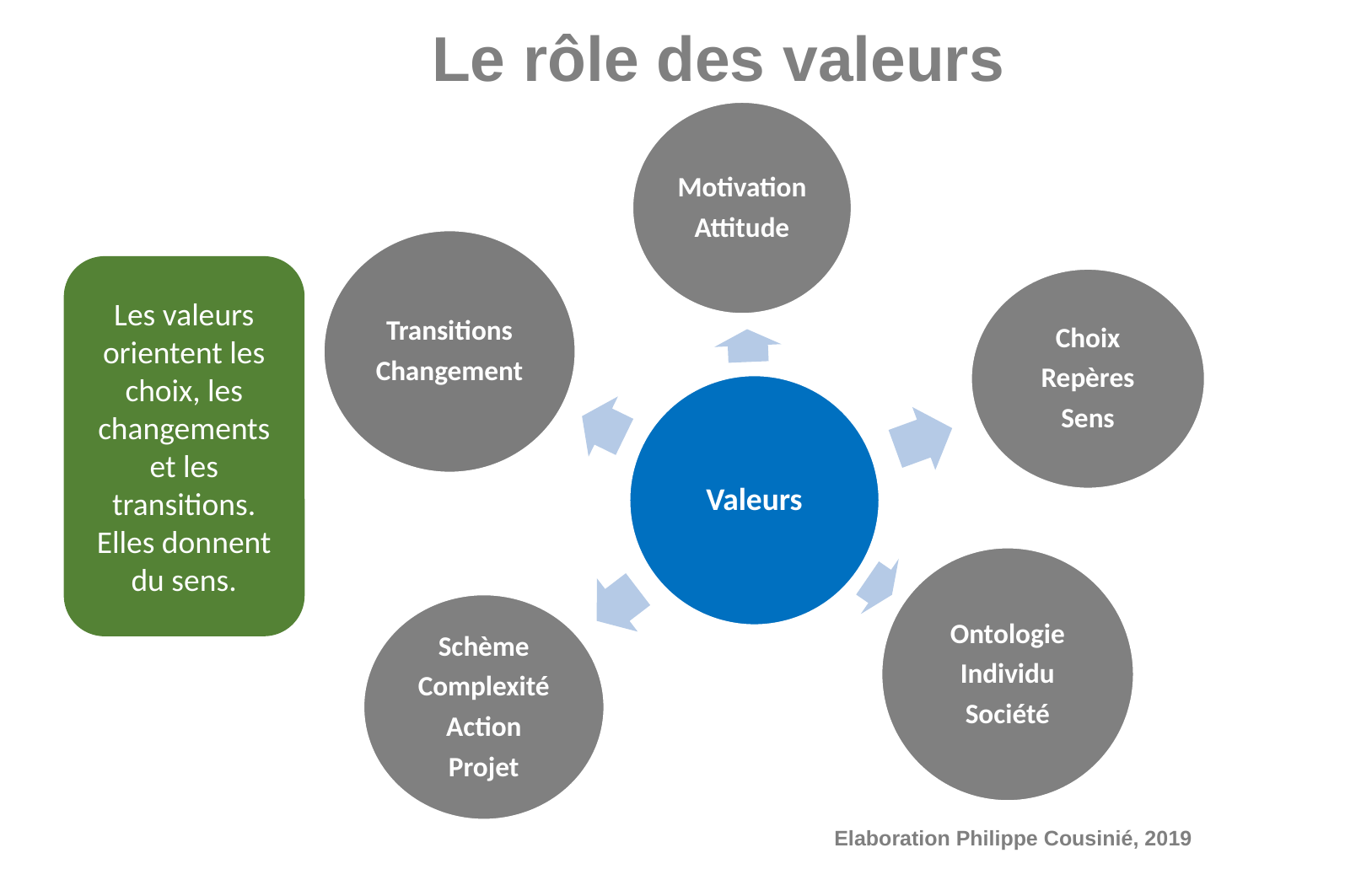

# Le rôle des valeurs
Valeurs

Motivation
Attitude

Choix
Repères
Sens

Ontologie
Individu
Société

Schème
Complexité
Action
Projet

Transitions
Changement
Les valeurs orientent les choix, les changements et les transitions. Elles donnent du sens.
Elaboration Philippe Cousinié, 2019